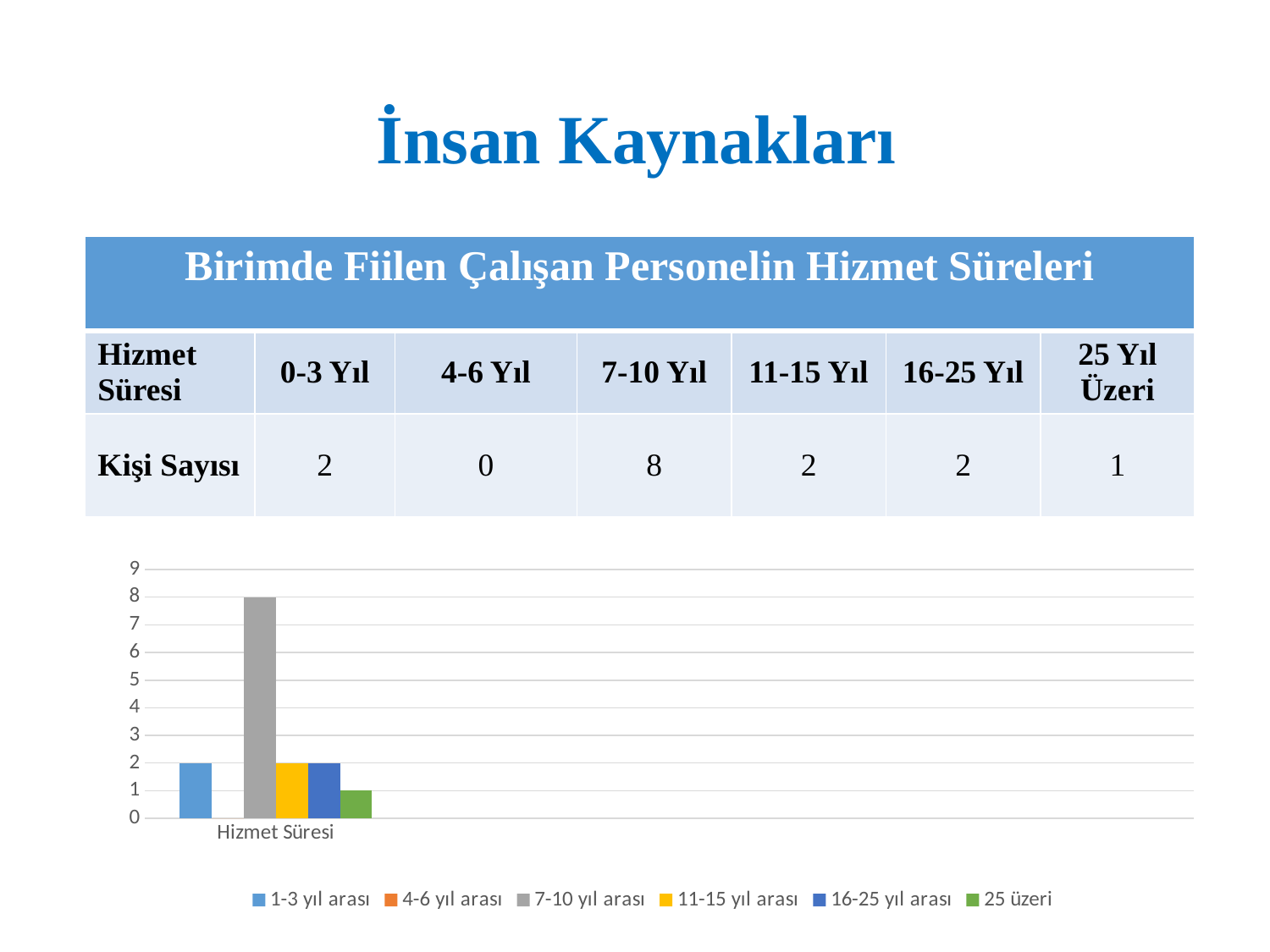

# İnsan Kaynakları
| Birimde Fiilen Çalışan Personelin Hizmet Süreleri |  |  |  |  |  |  |
| --- | --- | --- | --- | --- | --- | --- |
| Hizmet Süresi | 0-3 Yıl | 4-6 Yıl | 7-10 Yıl | 11-15 Yıl | 16-25 Yıl | 25 Yıl Üzeri |
| Kişi Sayısı | 2 | 0 | 8 | 2 | 2 | 1 |

### Chart

| Category | 1-3 yıl arası | 4-6 yıl arası | 7-10 yıl arası | 11-15 yıl arası | 16-25 yıl arası | 25 üzeri |
|---|---|---|---|---|---|---|
| Hizmet Süresi | 2.0 | 0.0 | 8.0 | 2.0 | 2.0 | 1.0 |